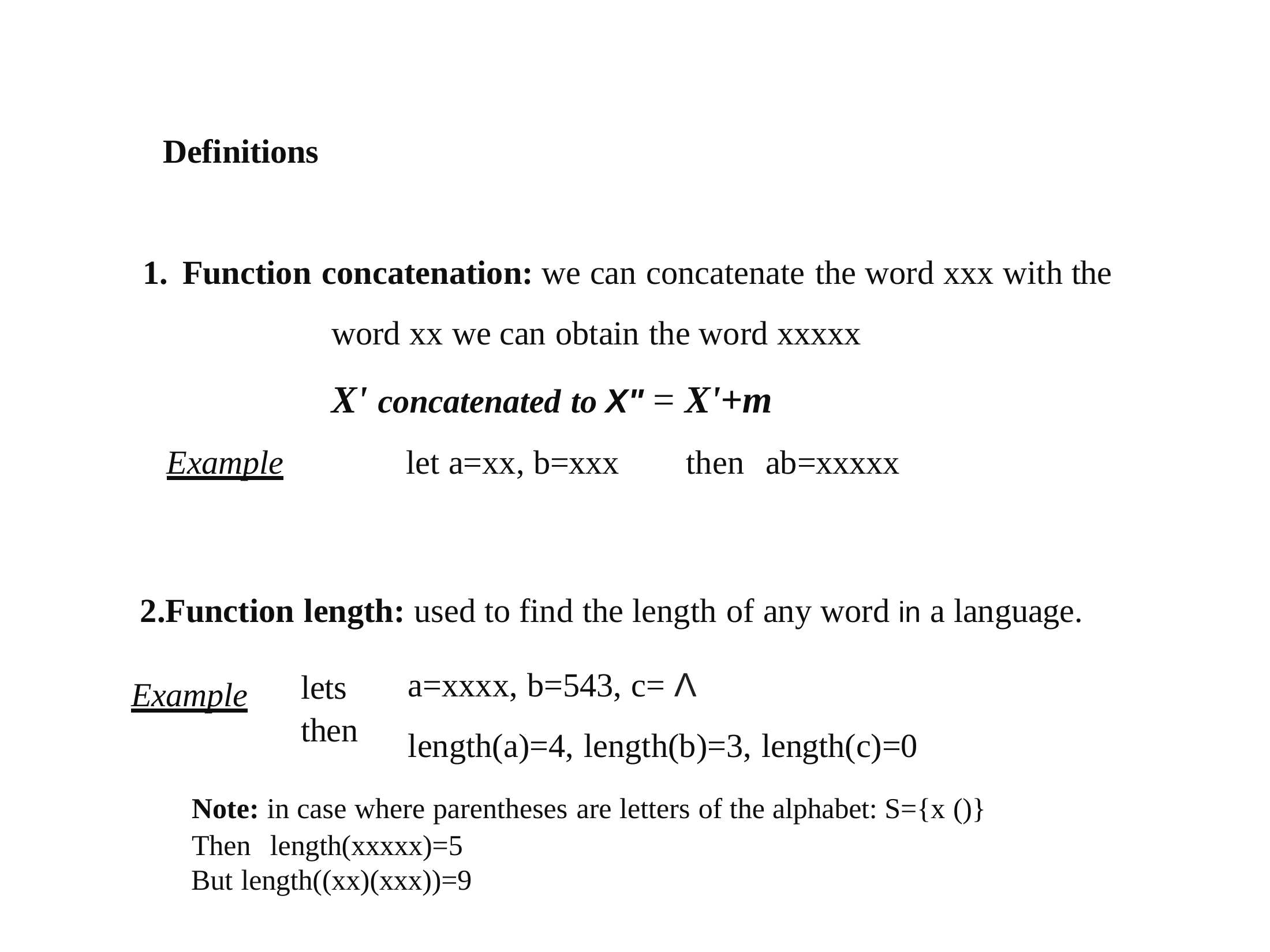

Definitions

Function concatenation: we can concatenate the word xxx with the
word xx we can obtain the word xxxxx
X' concatenated to X" = X'+m
Example	   let a=xx, b=xxx	then  ab=xxxxx

Function length: used to find the length of any word in a language.
a=xxxx, b=543, c= Λ
length(a)=4, length(b)=3, length(c)=0
lets
then
Example
Note: in case where parentheses are letters of the alphabet: S={x ()}
Then  length(xxxxx)=5
But length((xx)(xxx))=9
I